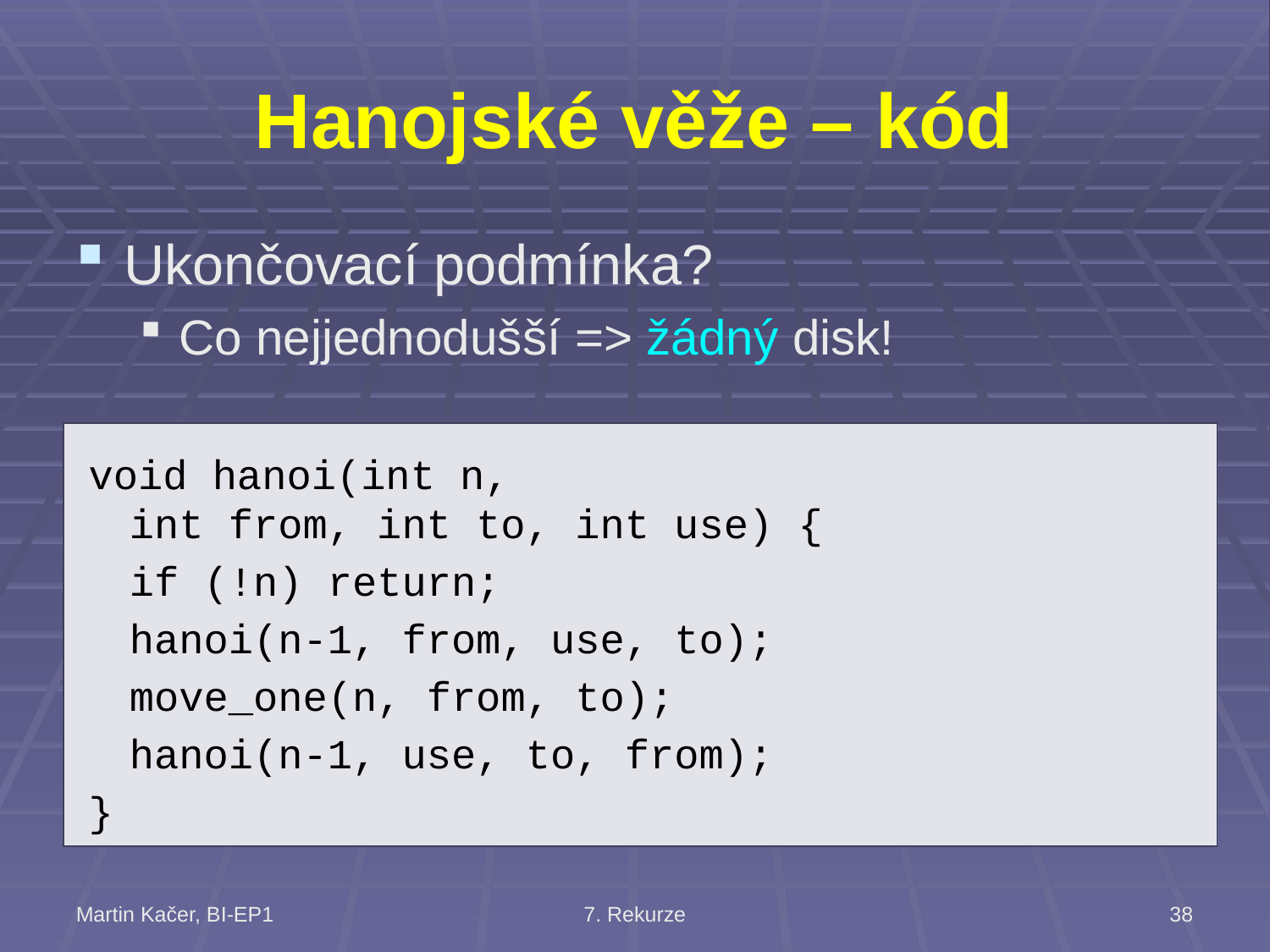

# Hanojské věže – kód
Ukončovací podmínka?
Co nejjednodušší => žádný disk!
void hanoi(int n,
int from, int to, int use) {
		if (!n) return;
		hanoi(n-1, from, use, to);
		move_one(n, from, to);
		hanoi(n-1, use, to, from);
}
Martin Kačer, BI-EP1
7. Rekurze
38